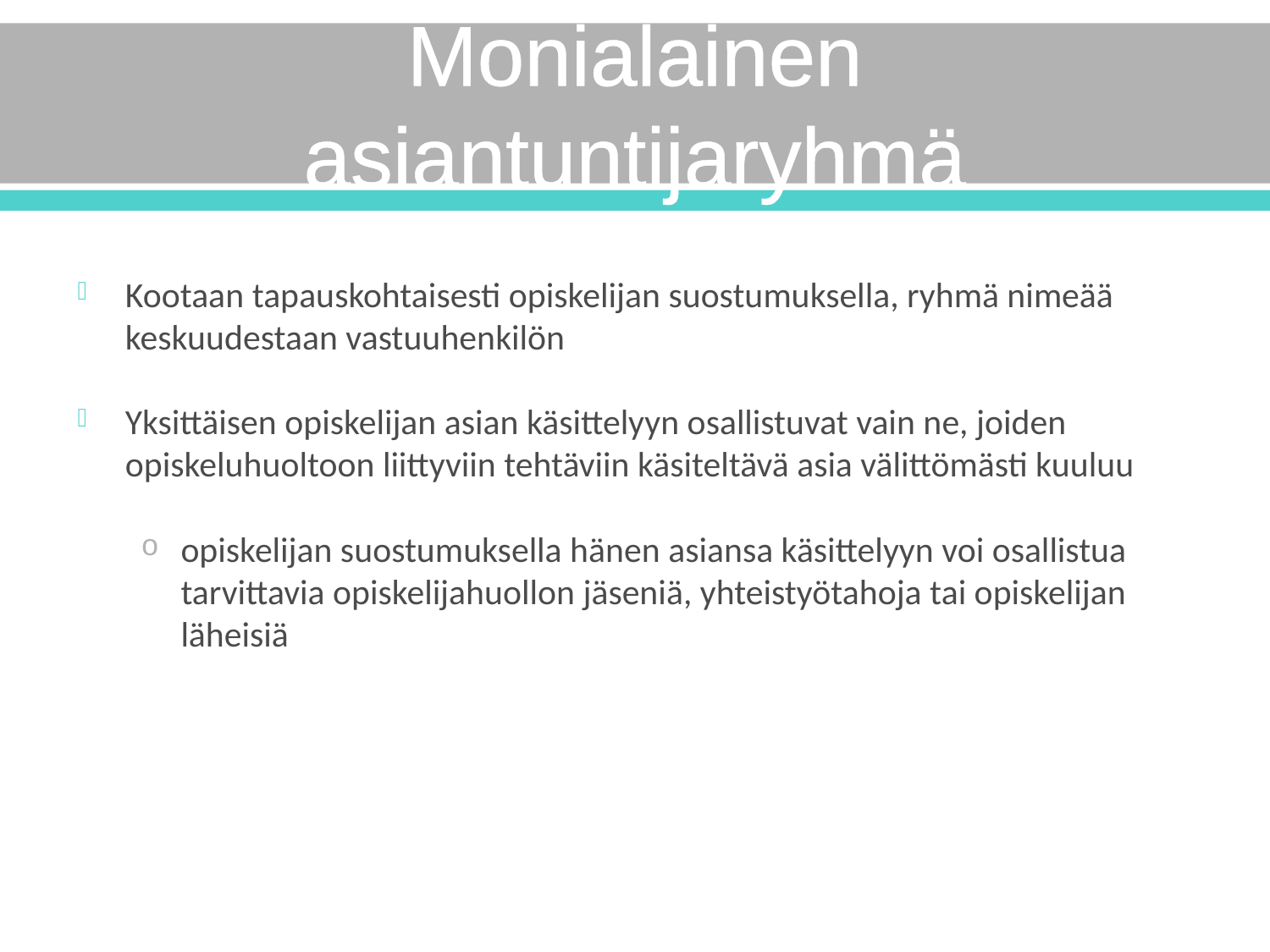

# Monialainen asiantuntijaryhmä
Kootaan tapauskohtaisesti opiskelijan suostumuksella, ryhmä nimeää keskuudestaan vastuuhenkilön

Yksittäisen opiskelijan asian käsittelyyn osallistuvat vain ne, joiden opiskeluhuoltoon liittyviin tehtäviin käsiteltävä asia välittömästi kuuluu

opiskelijan suostumuksella hänen asiansa käsittelyyn voi osallistua tarvittavia opiskelijahuollon jäseniä, yhteistyötahoja tai opiskelijan läheisiä